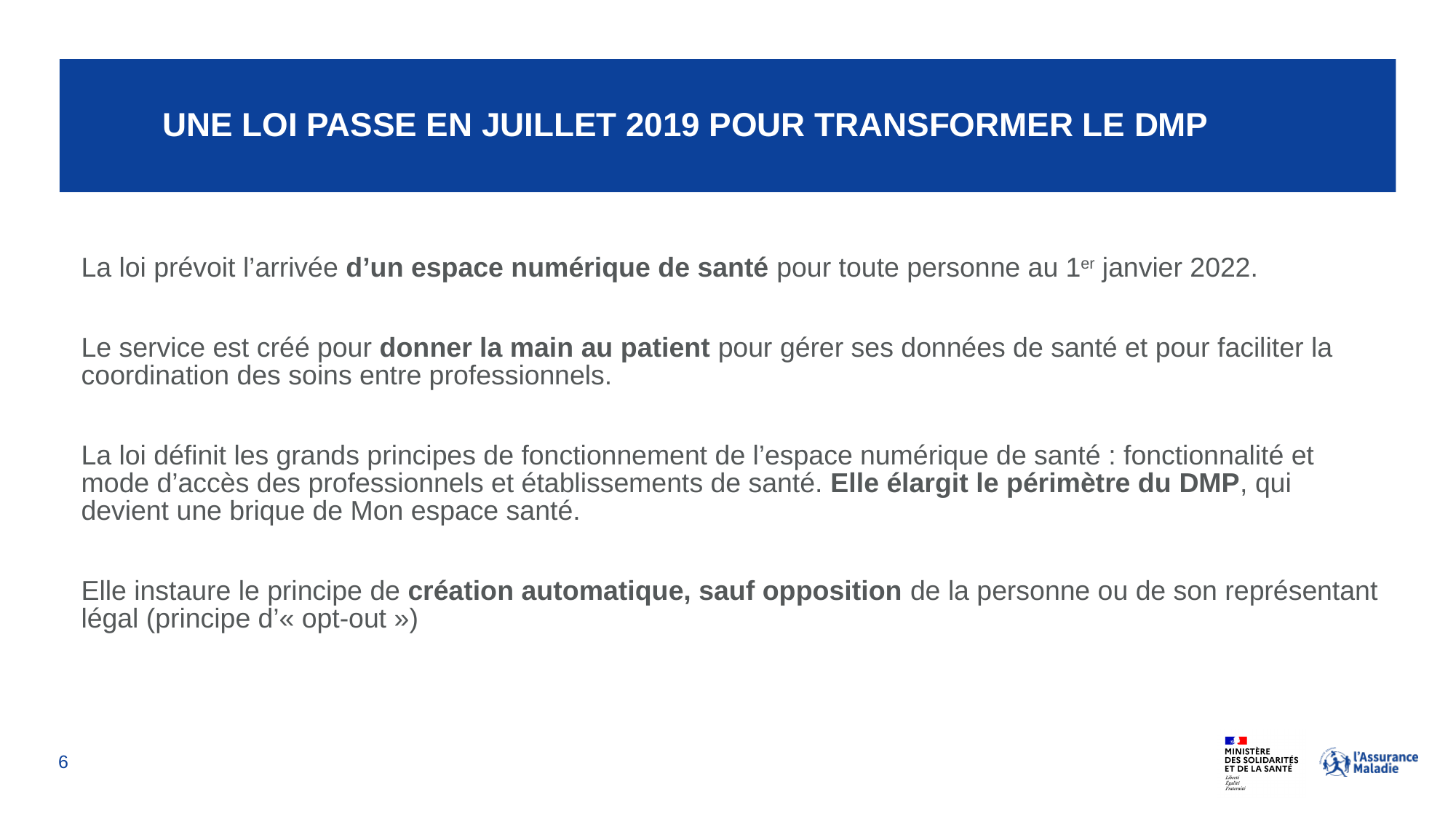

# Une loi Passe en juillet 2019 pour transformer le DMP
La loi prévoit l’arrivée d’un espace numérique de santé pour toute personne au 1er janvier 2022.

Le service est créé pour donner la main au patient pour gérer ses données de santé et pour faciliter la coordination des soins entre professionnels.

La loi définit les grands principes de fonctionnement de l’espace numérique de santé : fonctionnalité et mode d’accès des professionnels et établissements de santé. Elle élargit le périmètre du DMP, qui devient une brique de Mon espace santé.

Elle instaure le principe de création automatique, sauf opposition de la personne ou de son représentant légal (principe d’« opt-out »)

6